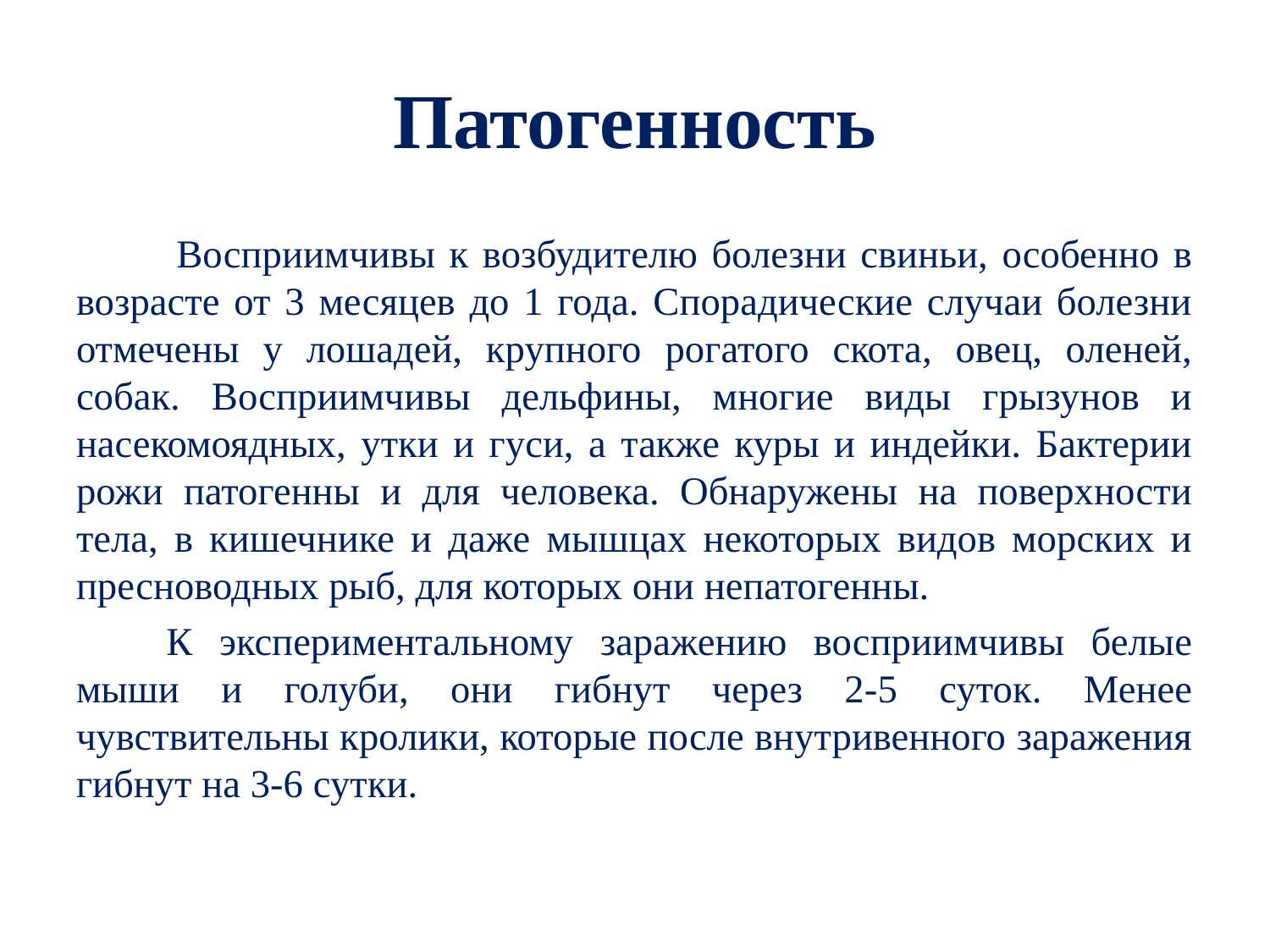

# Патогенность
 Восприимчивы к возбудителю болезни свиньи, особенно в возрасте от 3 месяцев до 1 года. Спорадические случаи болезни отмечены у лошадей, крупного рогатого скота, овец, оленей, собак. Восприимчивы дельфины, многие виды грызунов и насекомоядных, утки и гуси, а также куры и индейки. Бактерии рожи патогенны и для человека. Обнаружены на поверхности тела, в кишечнике и даже мышцах некоторых видов морских и пресноводных рыб, для которых они непатогенны.
К экспериментальному заражению восприимчивы белые мыши и голуби, они гибнут через 2-5 суток. Менее чувствительны кролики, которые после внутривенного заражения гибнут на 3-6 сутки.